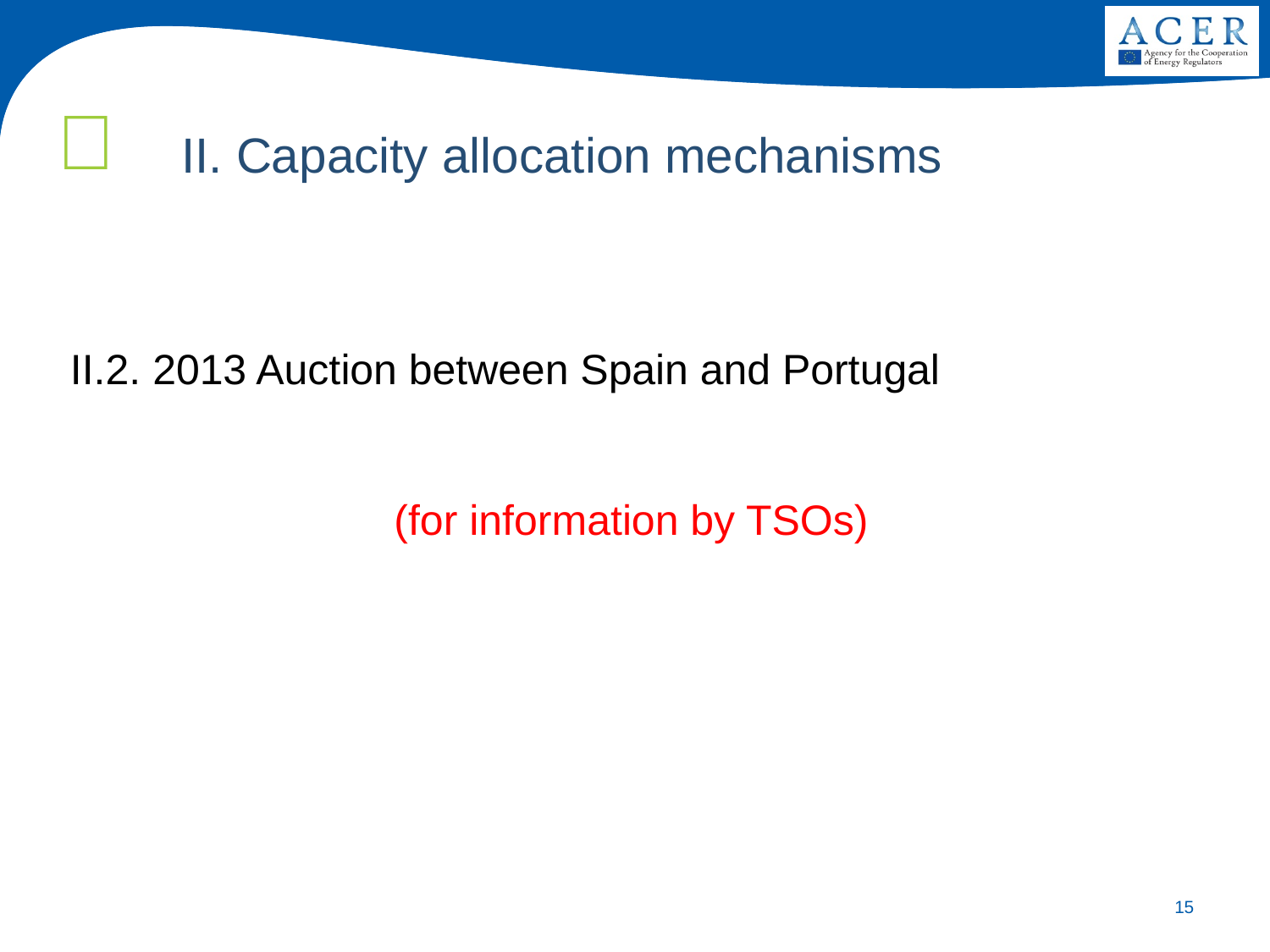

II. Capacity allocation mechanisms
II.2. 2013 Auction between Spain and Portugal

(for information by TSOs)